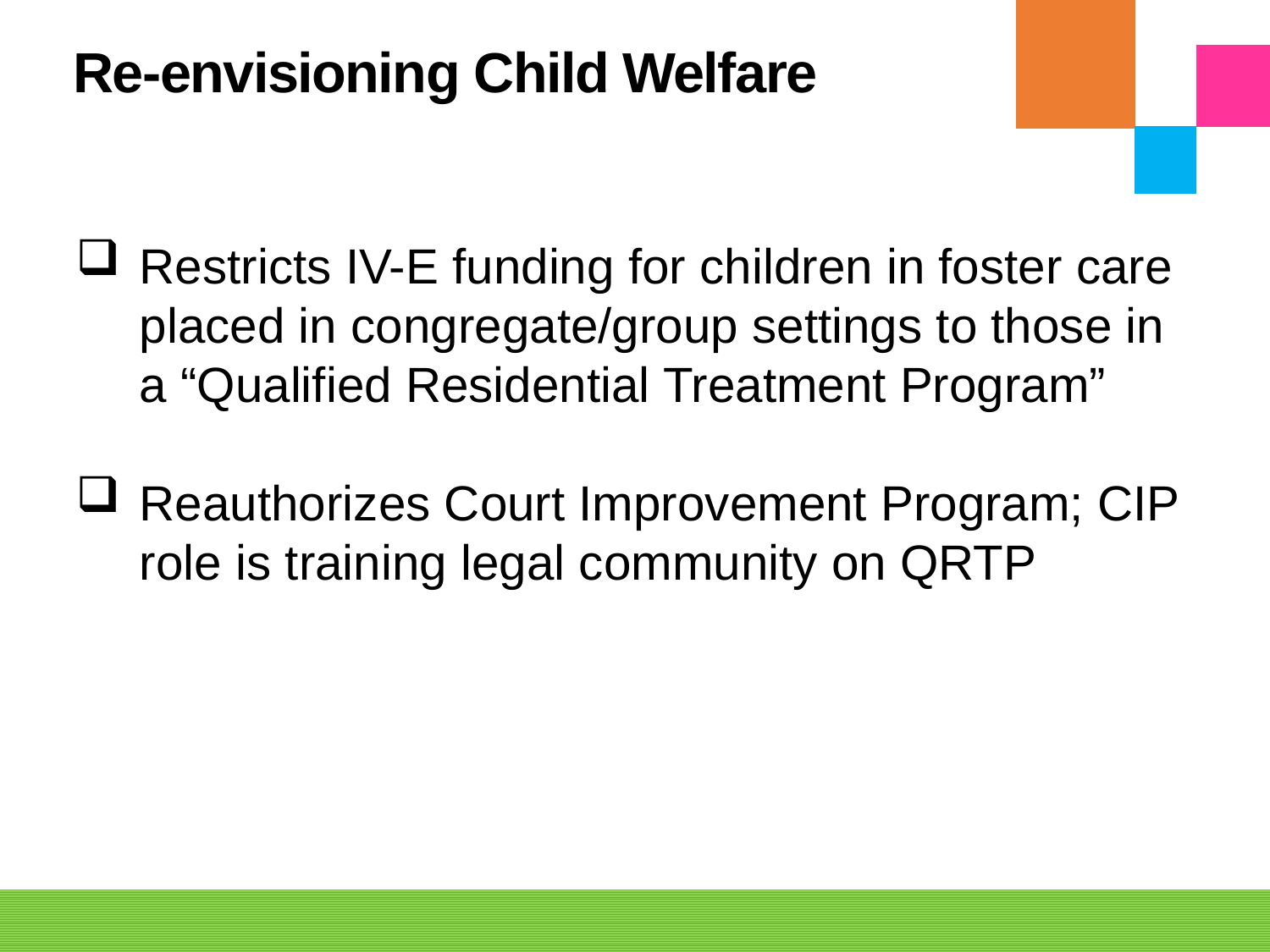

# Re-envisioning Child Welfare
Restricts IV-E funding for children in foster care placed in congregate/group settings to those in a “Qualified Residential Treatment Program”

Reauthorizes Court Improvement Program; CIP role is training legal community on QRTP